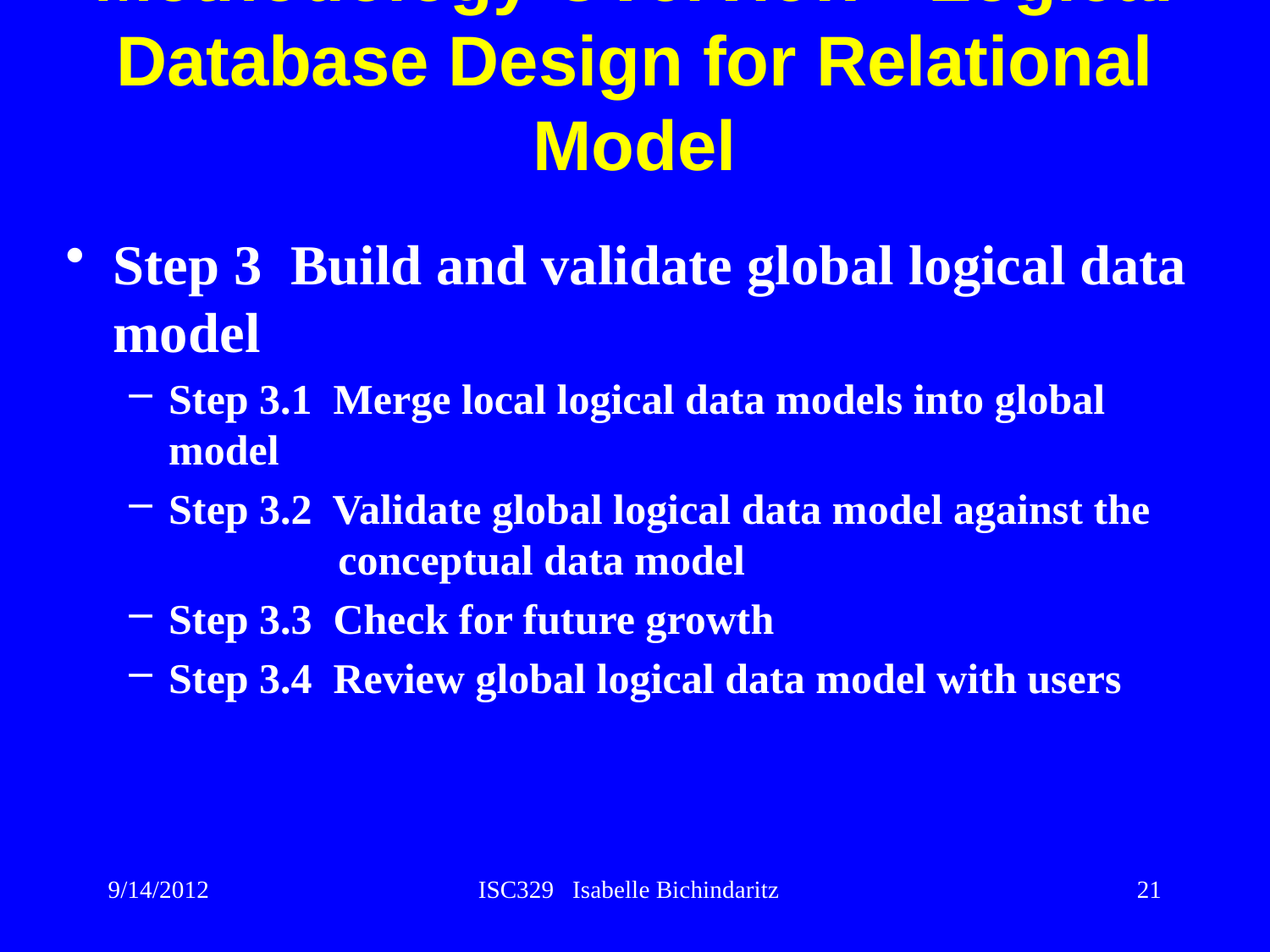

# Methodology Overview - Logical Database Design for Relational Model
Step 3  Build and validate global logical data model
Step 3.1  Merge local logical data models into global model
Step 3.2  Validate global logical data model against the
                conceptual data model
Step 3.3  Check for future growth
Step 3.4  Review global logical data model with users
9/14/2012
ISC329   Isabelle Bichindaritz
21